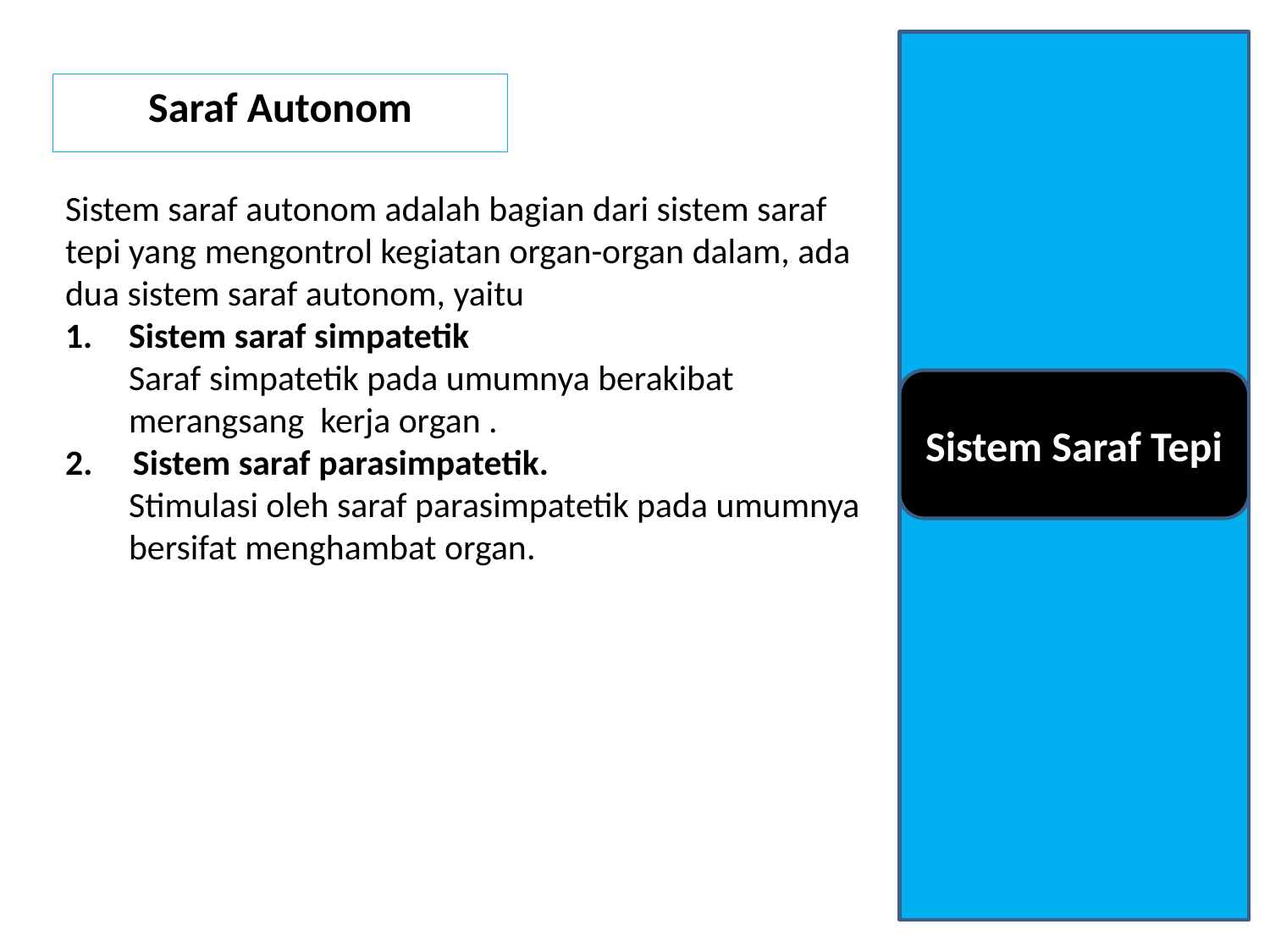

Saraf Autonom
Sistem saraf autonom adalah bagian dari sistem saraf tepi yang mengontrol kegiatan organ-organ dalam, ada dua sistem saraf autonom, yaitu
Sistem saraf simpatetik
	Saraf simpatetik pada umumnya berakibat merangsang  kerja organ .
2.     Sistem saraf parasimpatetik.
	Stimulasi oleh saraf parasimpatetik pada umumnya bersifat menghambat organ.
Sistem Saraf Tepi